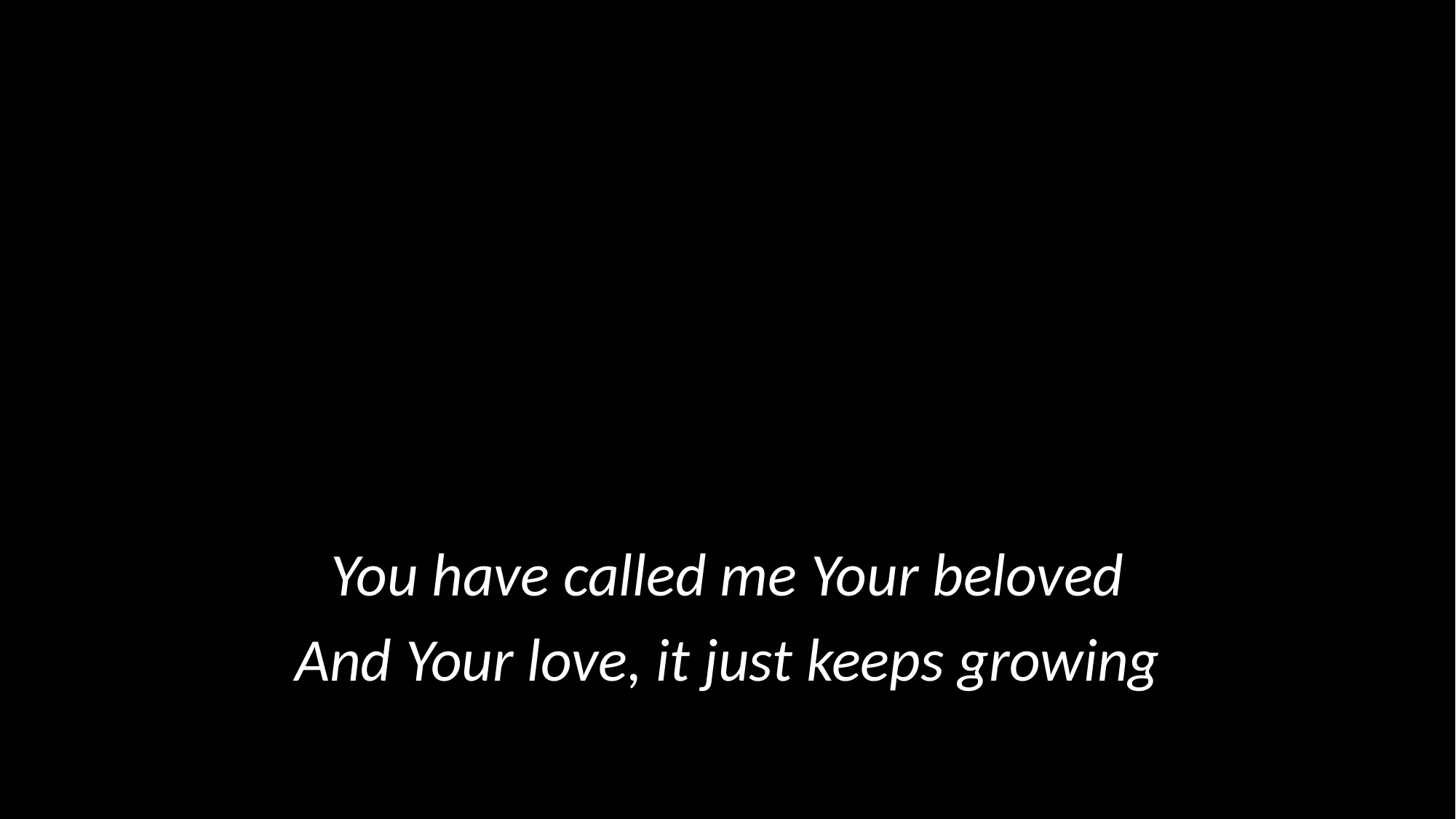

You have called me Your beloved
And Your love, it just keeps growing